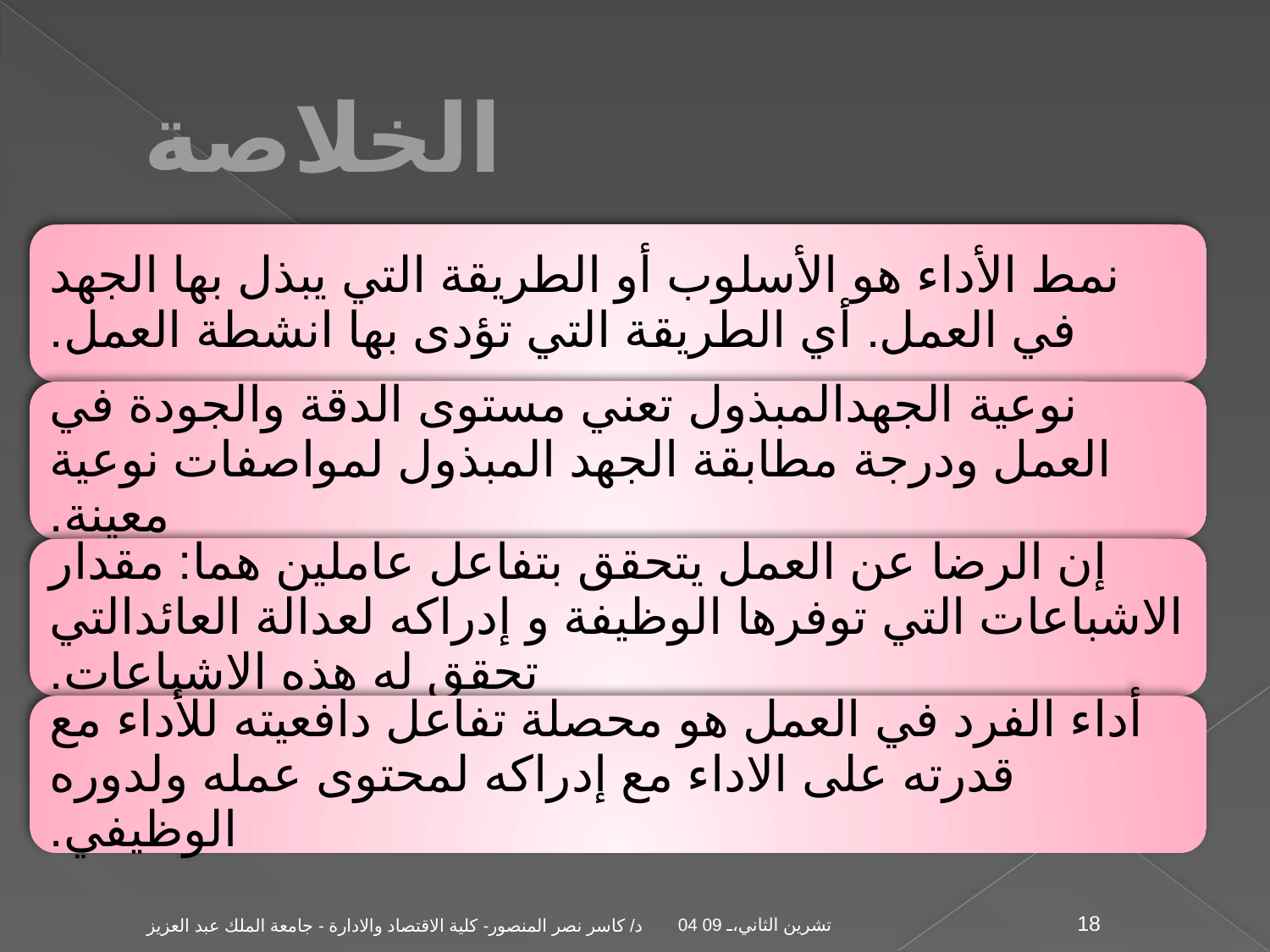

# الخلاصة
نوعية الجهدالمبذول تعني مستوى الدقة والجودة في العمل ودرجة مطابقة الجهد المبذول لمواصفات نوعية معينة.
04 تشرين الثاني، 09
د/ كاسر نصر المنصور- كلية الاقتصاد والادارة - جامعة الملك عبد العزيز
18